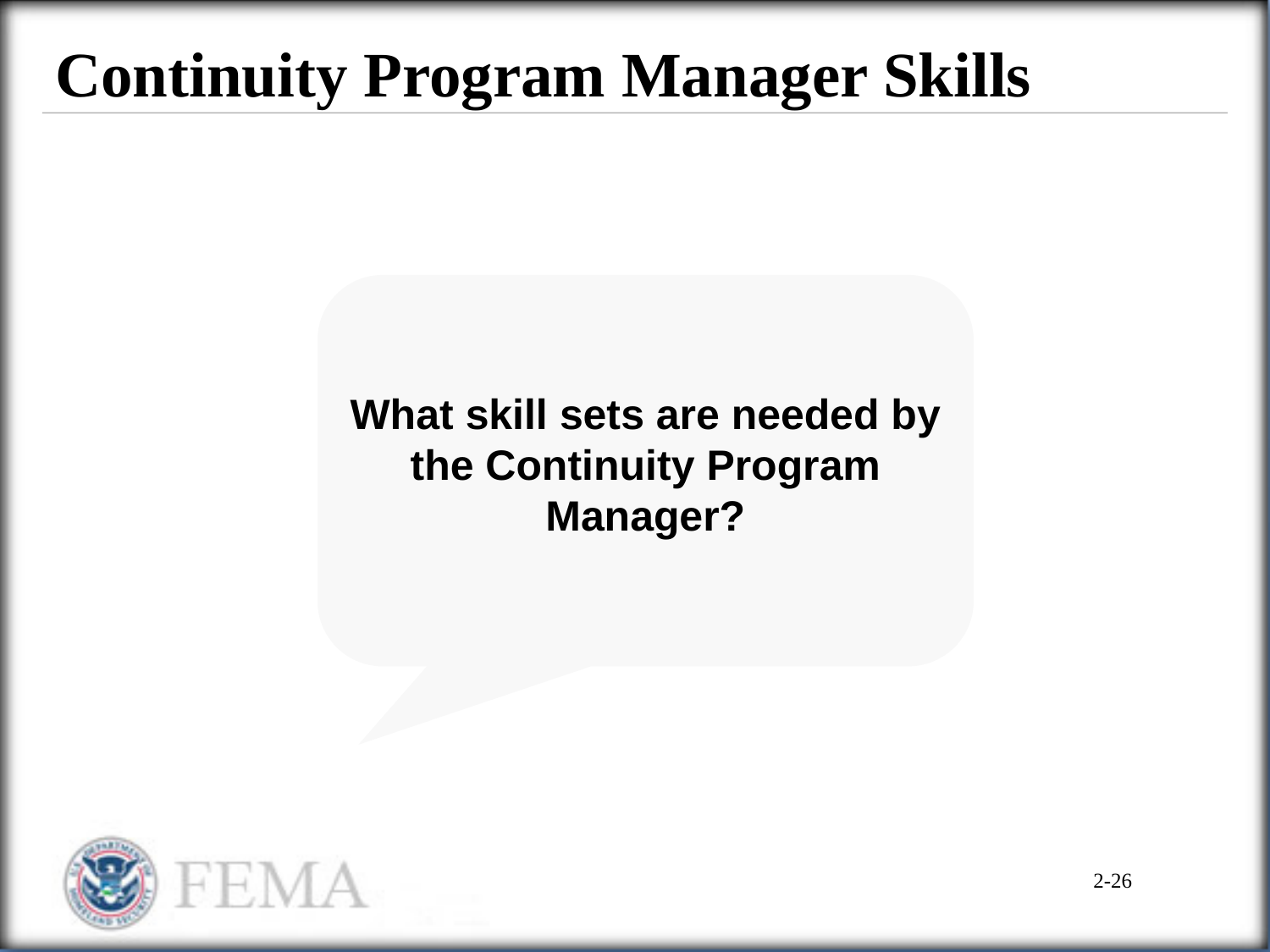

# Continuity Program Manager Skills

What skill sets are needed by the Continuity Program Manager?
2-26